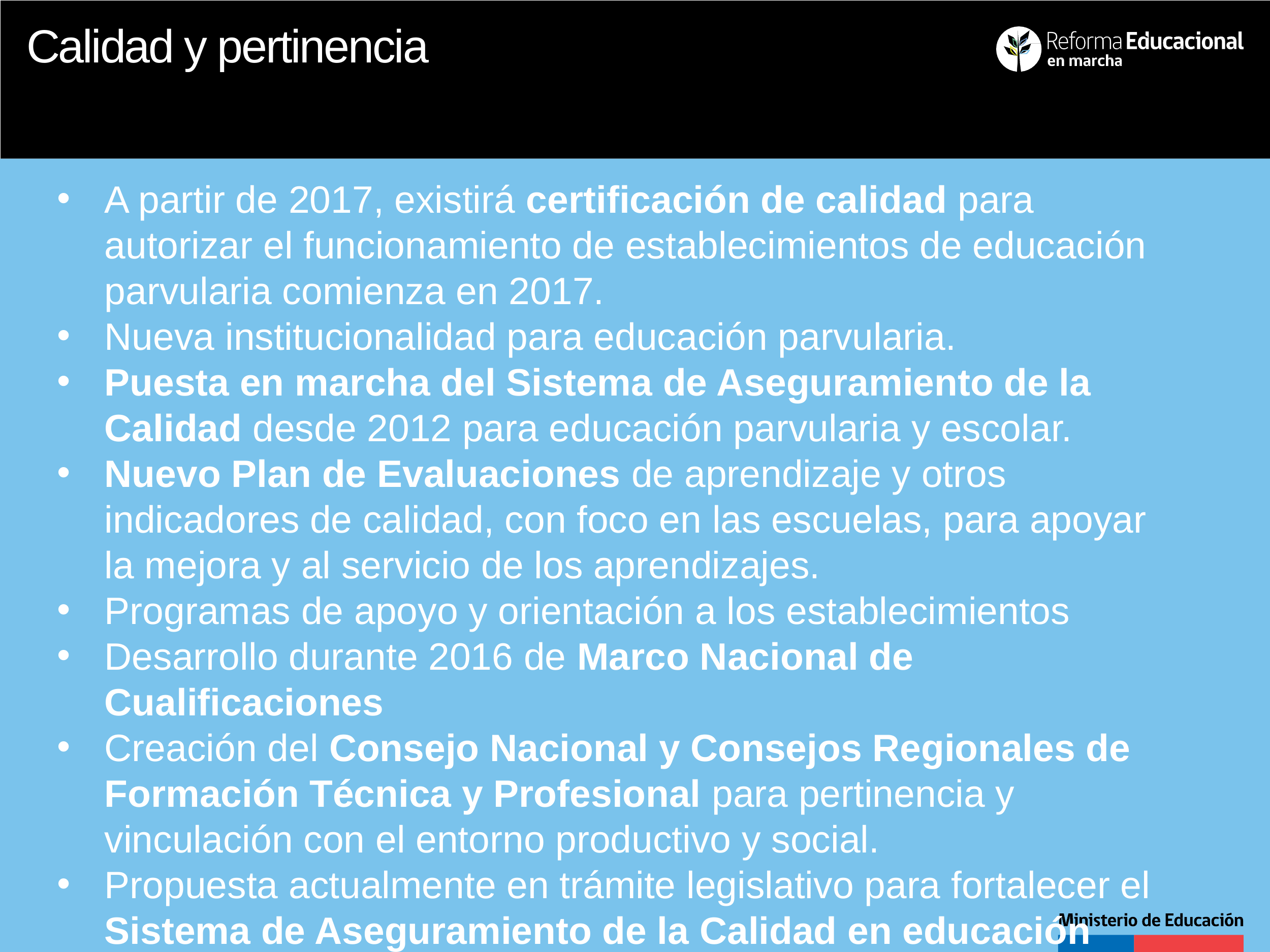

# Calidad y pertinencia

A partir de 2017, existirá certificación de calidad para autorizar el funcionamiento de establecimientos de educación parvularia comienza en 2017.
Nueva institucionalidad para educación parvularia.
Puesta en marcha del Sistema de Aseguramiento de la Calidad desde 2012 para educación parvularia y escolar.
Nuevo Plan de Evaluaciones de aprendizaje y otros indicadores de calidad, con foco en las escuelas, para apoyar la mejora y al servicio de los aprendizajes.
Programas de apoyo y orientación a los establecimientos
Desarrollo durante 2016 de Marco Nacional de Cualificaciones
Creación del Consejo Nacional y Consejos Regionales de Formación Técnica y Profesional para pertinencia y vinculación con el entorno productivo y social.
Propuesta actualmente en trámite legislativo para fortalecer el Sistema de Aseguramiento de la Calidad en educación superior.